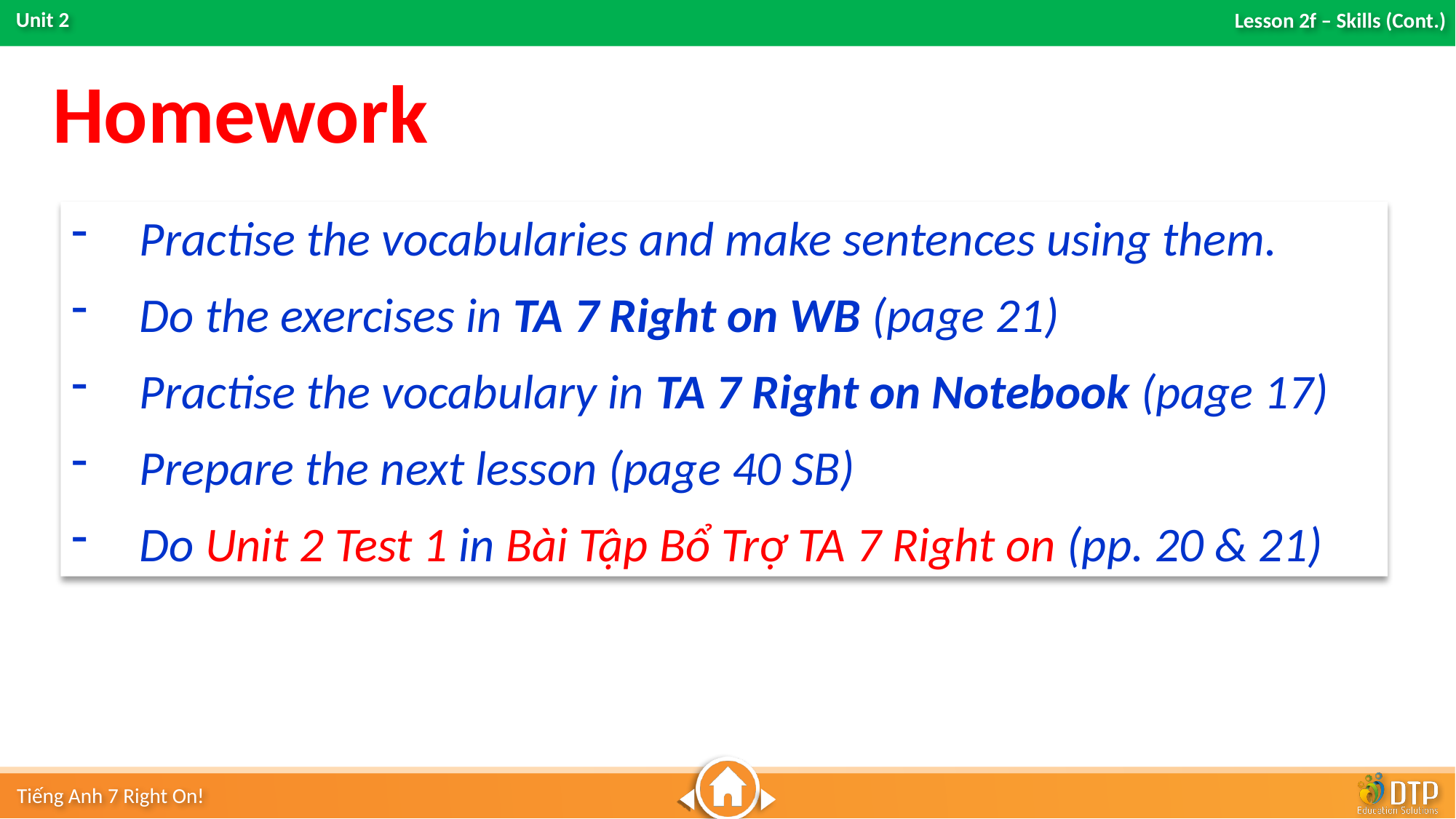

Homework
Practise the vocabularies and make sentences using them.
Do the exercises in TA 7 Right on WB (page 21)
Practise the vocabulary in TA 7 Right on Notebook (page 17)
Prepare the next lesson (page 40 SB)
Do Unit 2 Test 1 in Bài Tập Bổ Trợ TA 7 Right on (pp. 20 & 21)